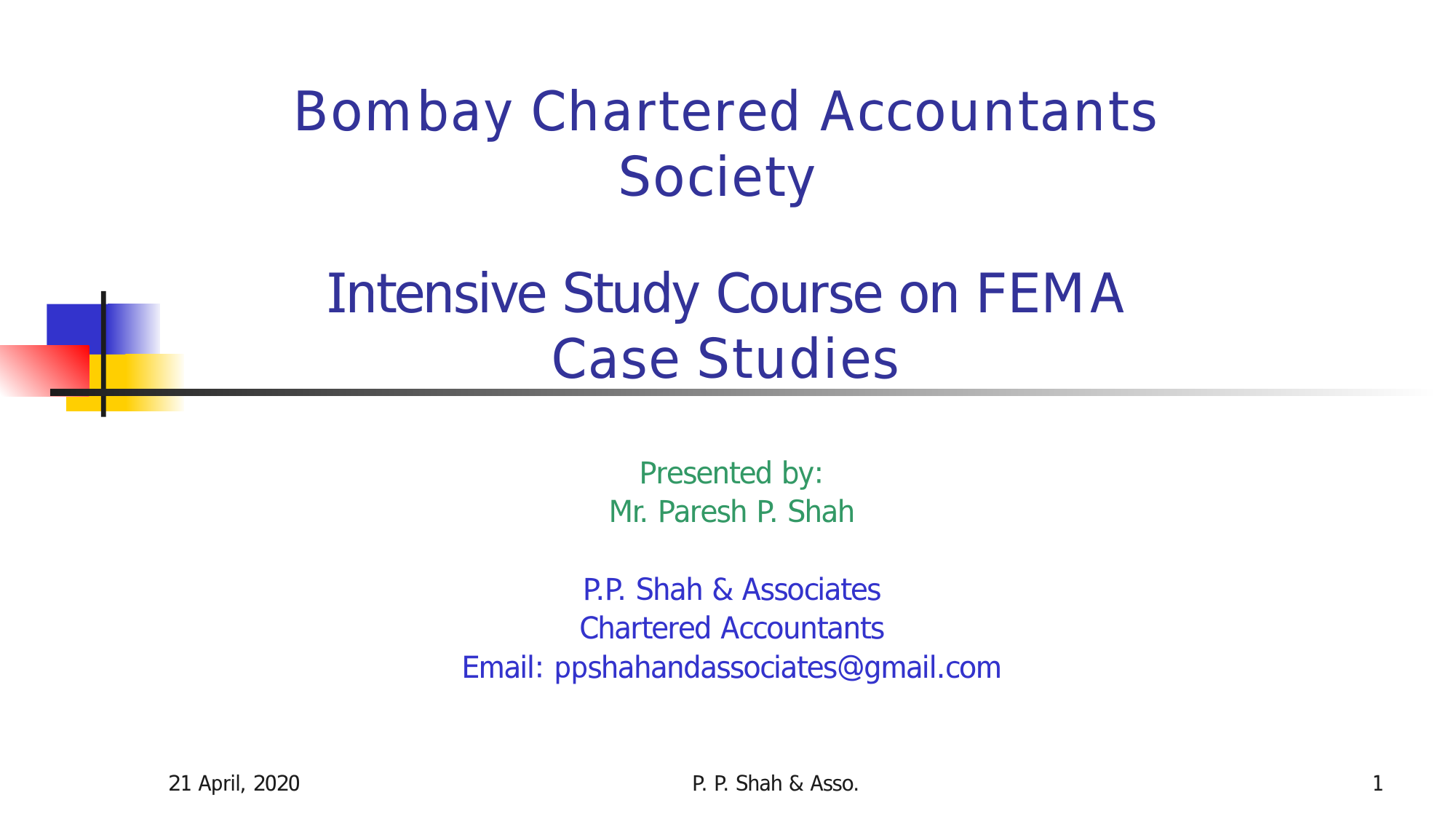

# Bombay Chartered Accountants Society Intensive Study Course on FEMA Case Studies

Presented by:
Mr. Paresh P. Shah

P.P. Shah & Associates
Chartered Accountants
Email: ppshahandassociates@gmail.com
21 April, 2020
P. P. Shah & Asso.
1